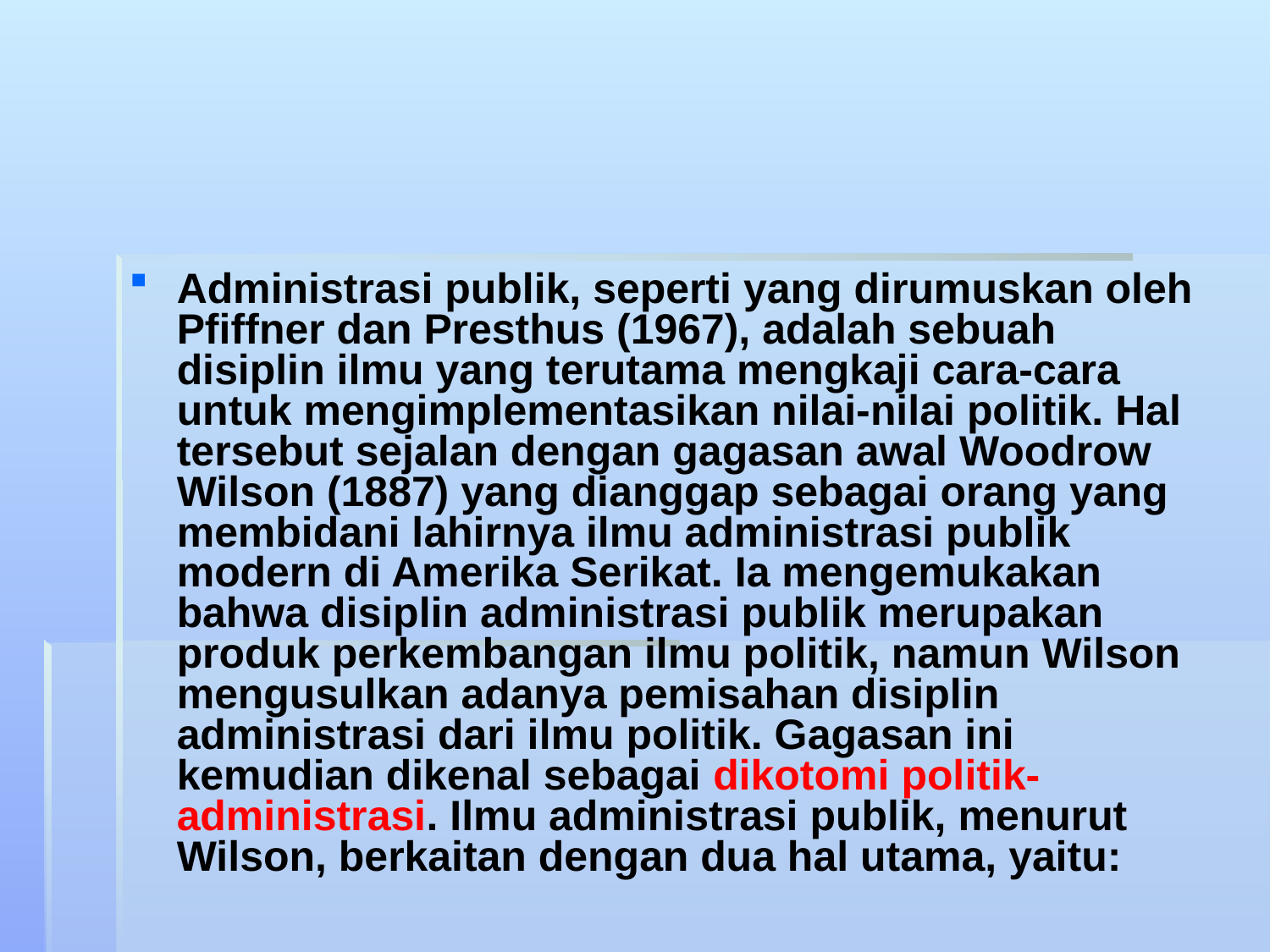

Administrasi publik, seperti yang dirumuskan oleh Pfiffner dan Presthus (1967), adalah sebuah disiplin ilmu yang terutama mengkaji cara-cara untuk mengimplementasikan nilai-nilai politik. Hal tersebut sejalan dengan gagasan awal Woodrow Wilson (1887) yang dianggap sebagai orang yang membidani lahirnya ilmu administrasi publik modern di Amerika Serikat. Ia mengemukakan bahwa disiplin administrasi publik merupakan produk perkembangan ilmu politik, namun Wilson mengusulkan adanya pemisahan disiplin administrasi dari ilmu politik. Gagasan ini kemudian dikenal sebagai dikotomi politik-administrasi. Ilmu administrasi publik, menurut Wilson, berkaitan dengan dua hal utama, yaitu: